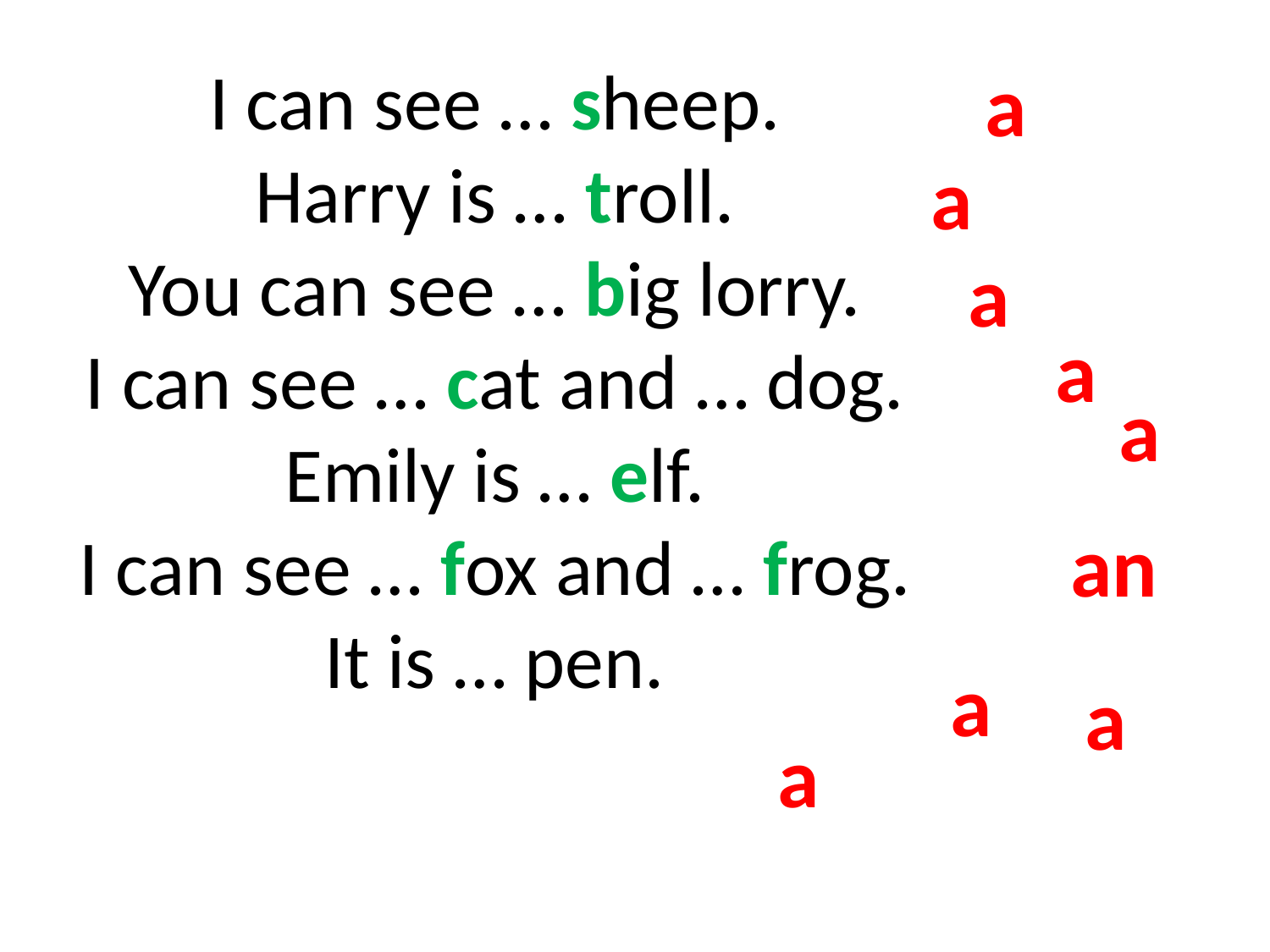

I can see … sheep.
Harry is … troll.
You can see … big lorry.
I can see … cat and … dog.
Emily is … elf.
I can see … fox and … frog.
It is … pen.
a
a
a
a
a
an
a
a
a